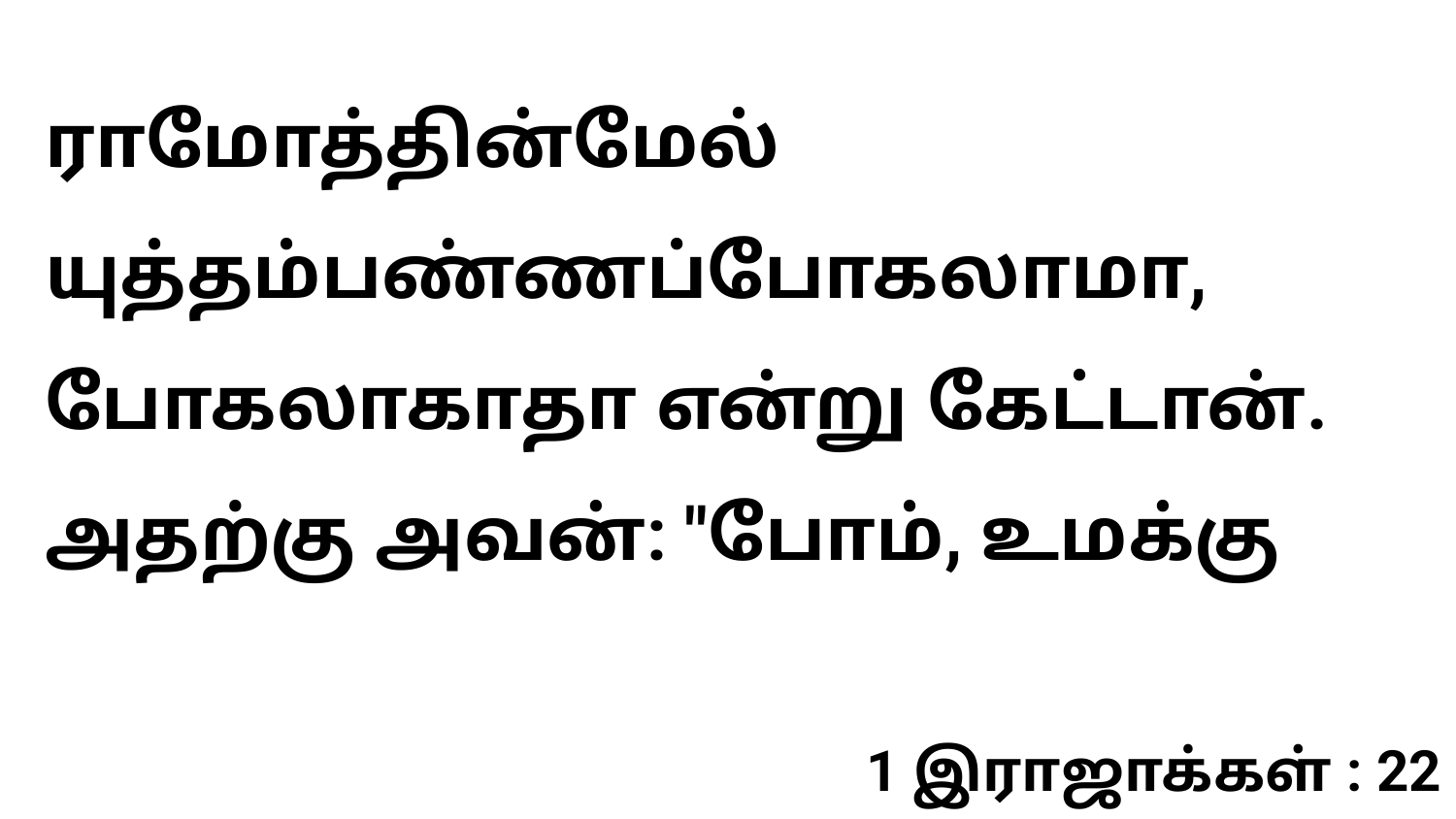

ராமோத்தின்மேல் யுத்தம்பண்ணப்போகலாமா, போகலாகாதா என்று கேட்டான். அதற்கு அவன்: "போம், உமக்கு
1 இராஜாக்கள் : 22